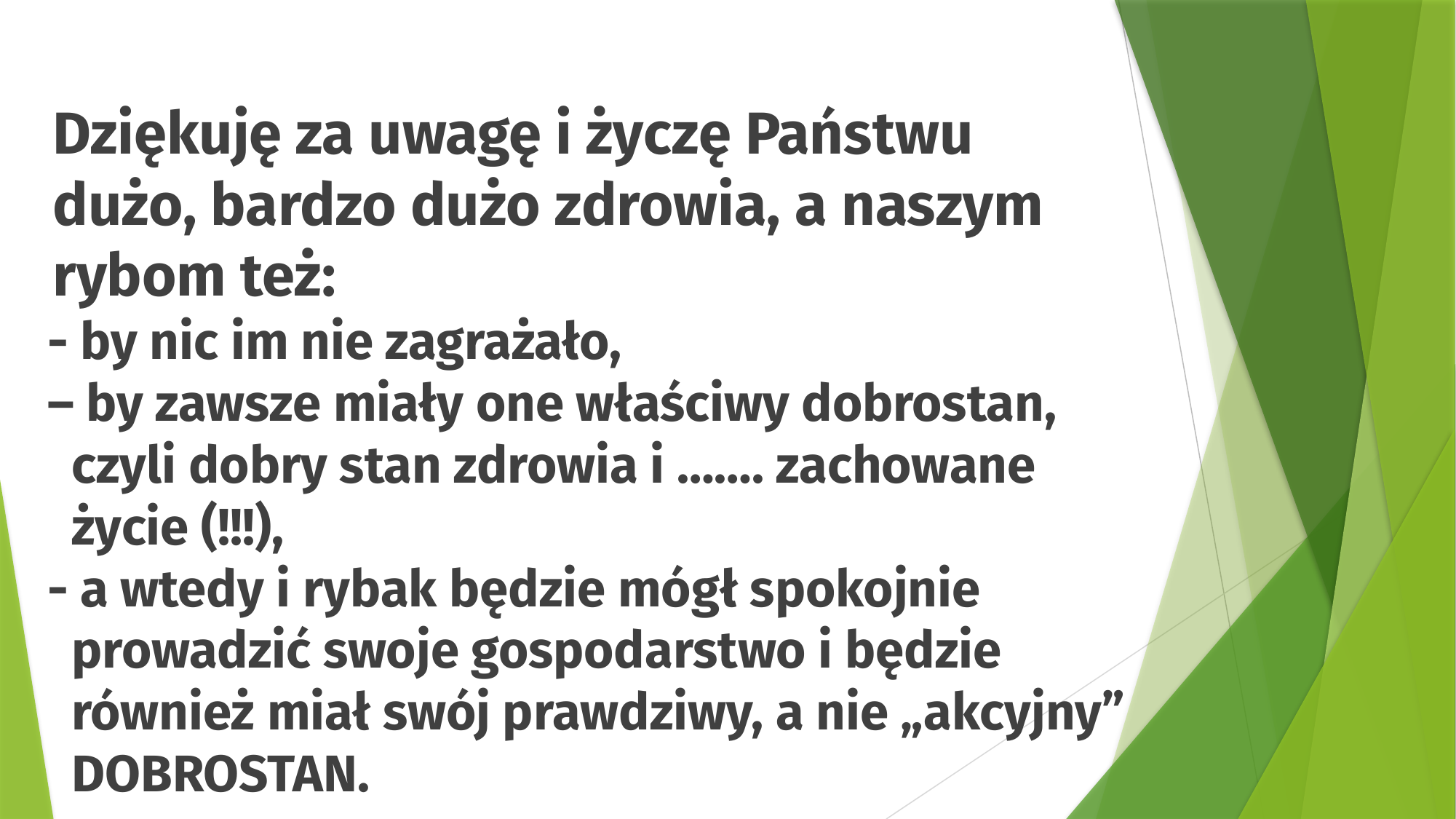

#
   Dziękuję za uwagę i życzę Państwu
   dużo, bardzo dużo zdrowia, a naszym
   rybom też:
   - by nic im nie zagrażało,
   – by zawsze miały one właściwy dobrostan,
     czyli dobry stan zdrowia i ……. zachowane
     życie (!!!),
   - a wtedy i rybak będzie mógł spokojnie
     prowadzić swoje gospodarstwo i będzie
     również miał swój prawdziwy, a nie „akcyjny”
     DOBROSTAN.